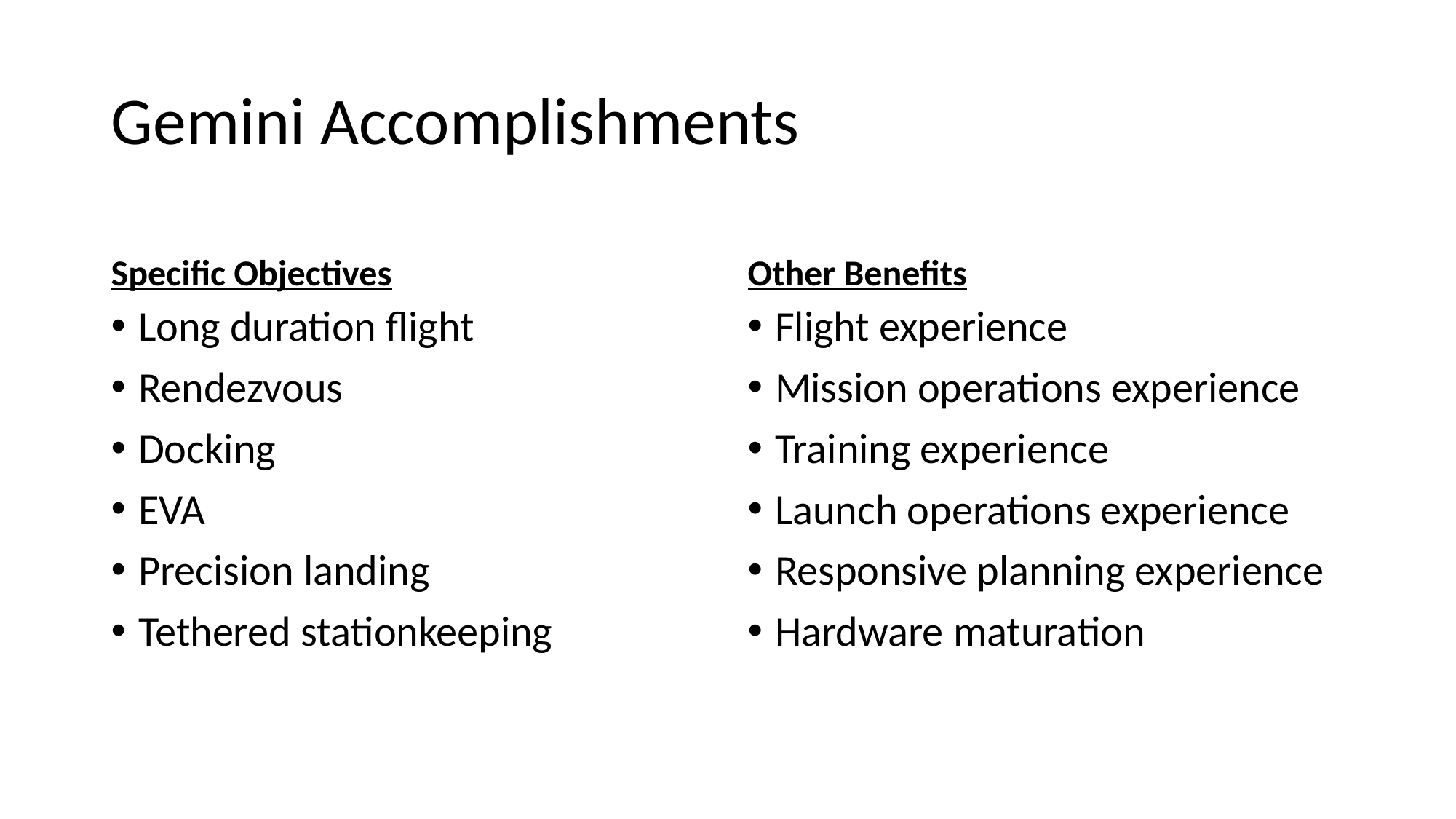

# Gemini Accomplishments
Specific Objectives
Other Benefits
Long duration flight
Rendezvous
Docking
EVA
Precision landing
Tethered stationkeeping
Flight experience
Mission operations experience
Training experience
Launch operations experience
Responsive planning experience
Hardware maturation